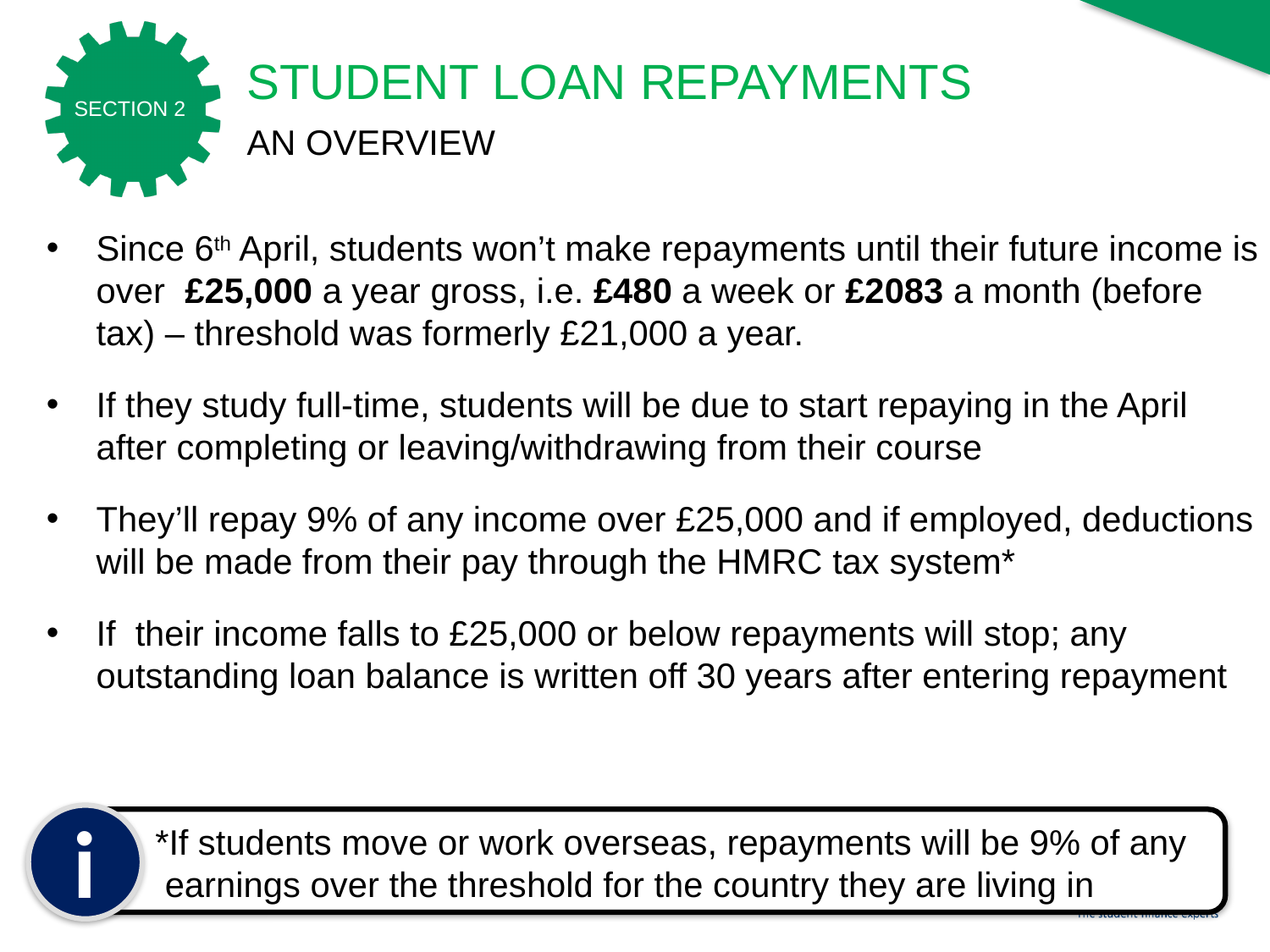

STUDENT LOAN REPAYMENTS
AN OVERVIEW
Since 6th April, students won’t make repayments until their future income is over  £25,000 a year gross, i.e. £480 a week or £2083 a month (before tax) – threshold was formerly £21,000 a year.

If they study full-time, students will be due to start repaying in the April after completing or leaving/withdrawing from their course

They’ll repay 9% of any income over £25,000 and if employed, deductions will be made from their pay through the HMRC tax system*

If  their income falls to £25,000 or below repayments will stop; any outstanding loan balance is written off 30 years after entering repayment

i

*If students move or work overseas, repayments will be 9% of any
 earnings over the threshold for the country they are living in